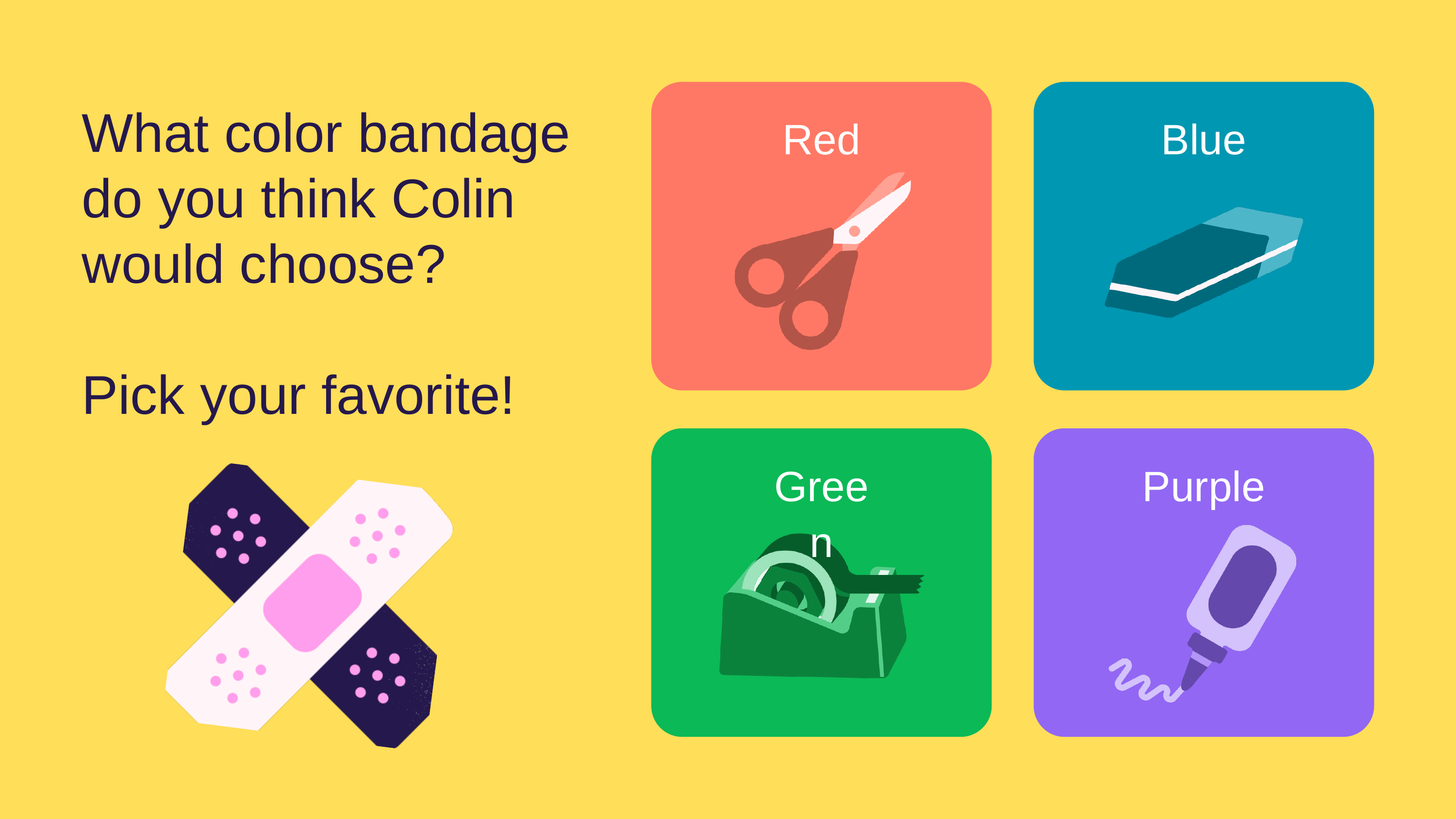

What color bandage do you think Colin would choose?

Pick your favorite!
Red
Blue

Green
Purple